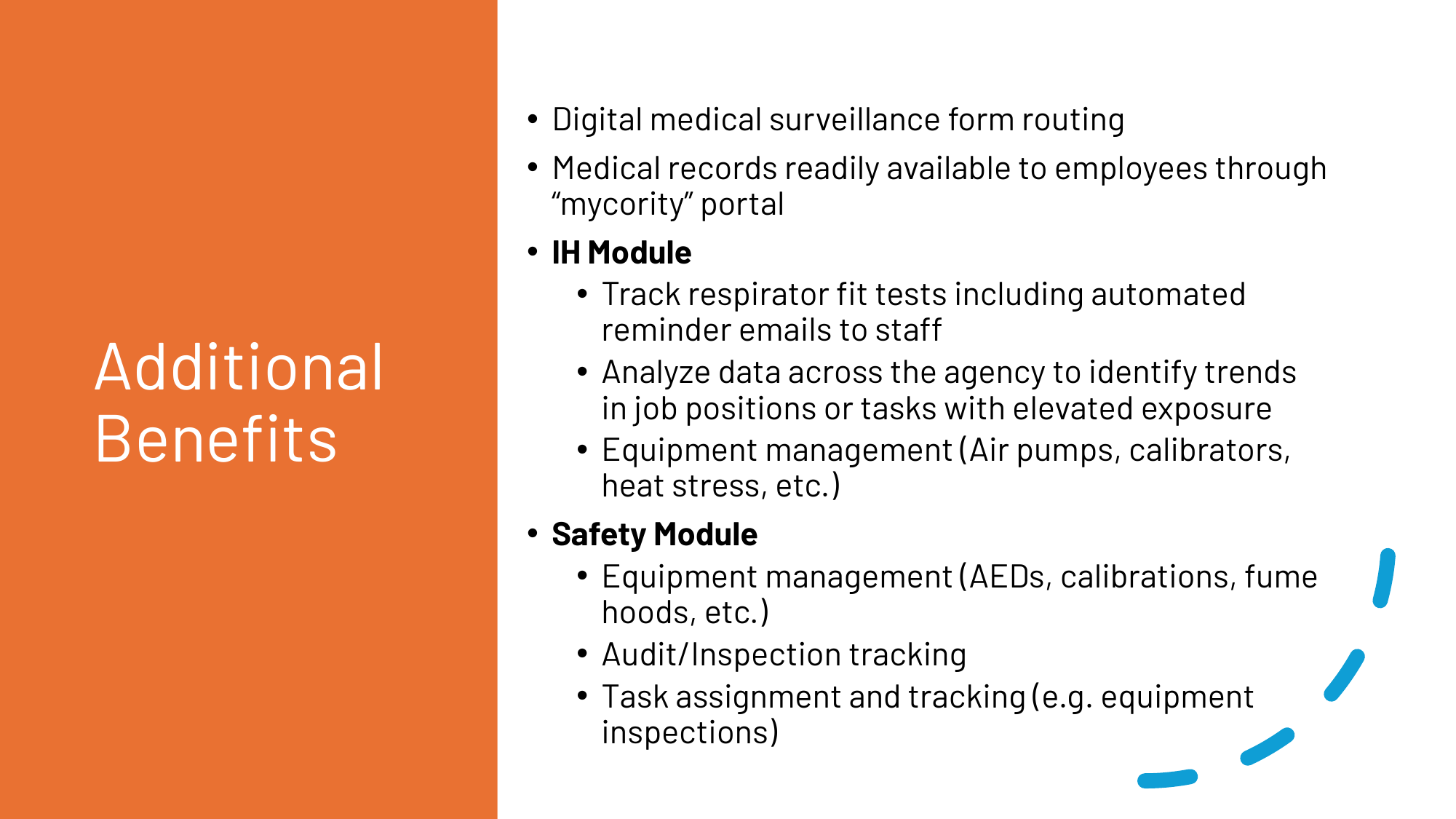

# Additional Benefits
Digital medical surveillance form routing
Medical records readily available to employees through “mycority” portal
IH Module
Track respirator fit tests including automated reminder emails to staff
Analyze data across the agency to identify trends in job positions or tasks with elevated exposure
Equipment management (Air pumps, calibrators, heat stress, etc.)
Safety Module
Equipment management (AEDs, calibrations, fume hoods, etc.)
Audit/Inspection tracking
Task assignment and tracking (e.g. equipment inspections)